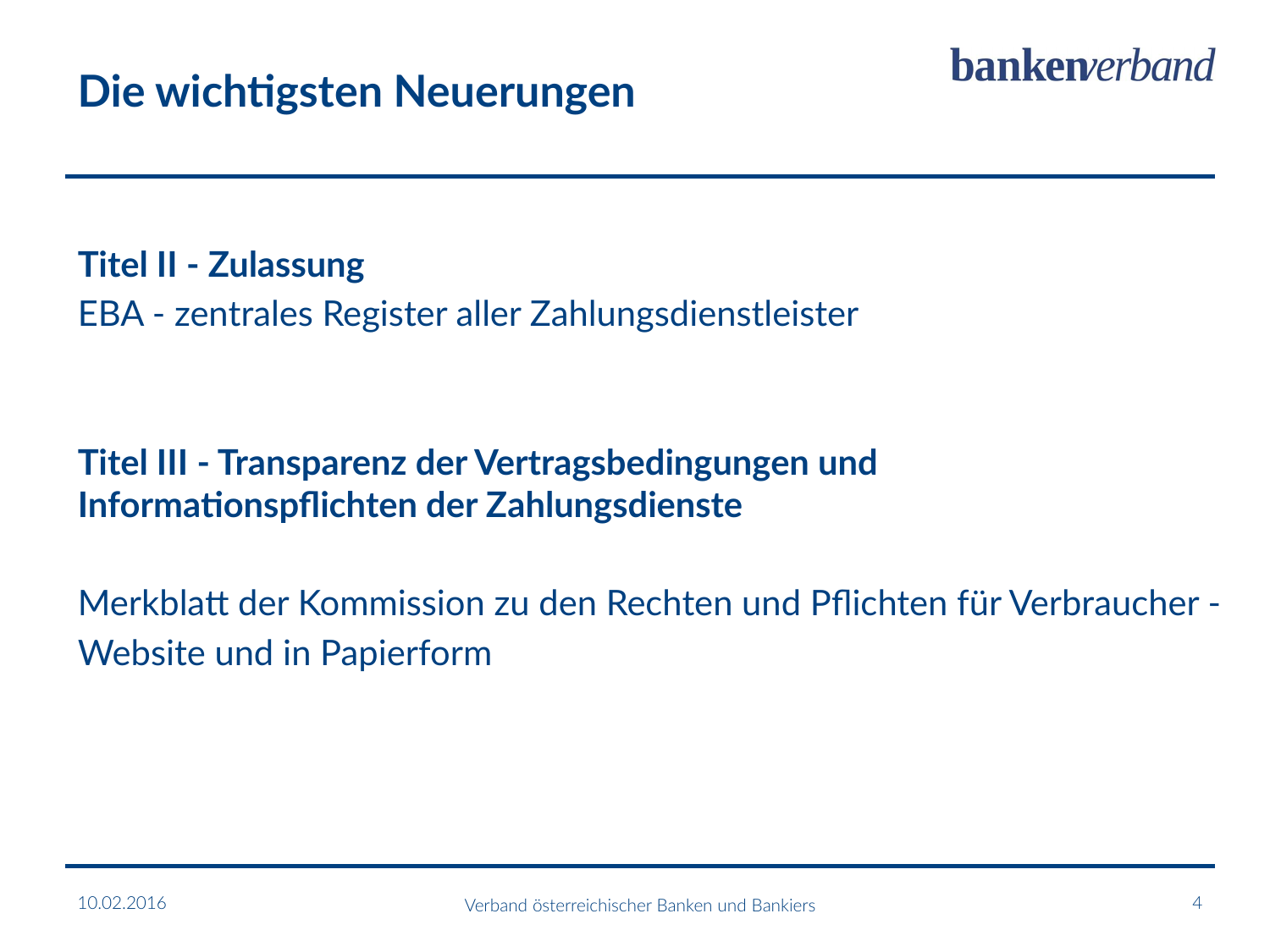

Die wichtigsten Neuerungen

Titel II - Zulassung
EBA - zentrales Register aller Zahlungsdienstleister

Titel III - Transparenz der Vertragsbedingungen und Informationspflichten der Zahlungsdienste

Merkblatt der Kommission zu den Rechten und Pflichten für Verbraucher -
Website und in Papierform